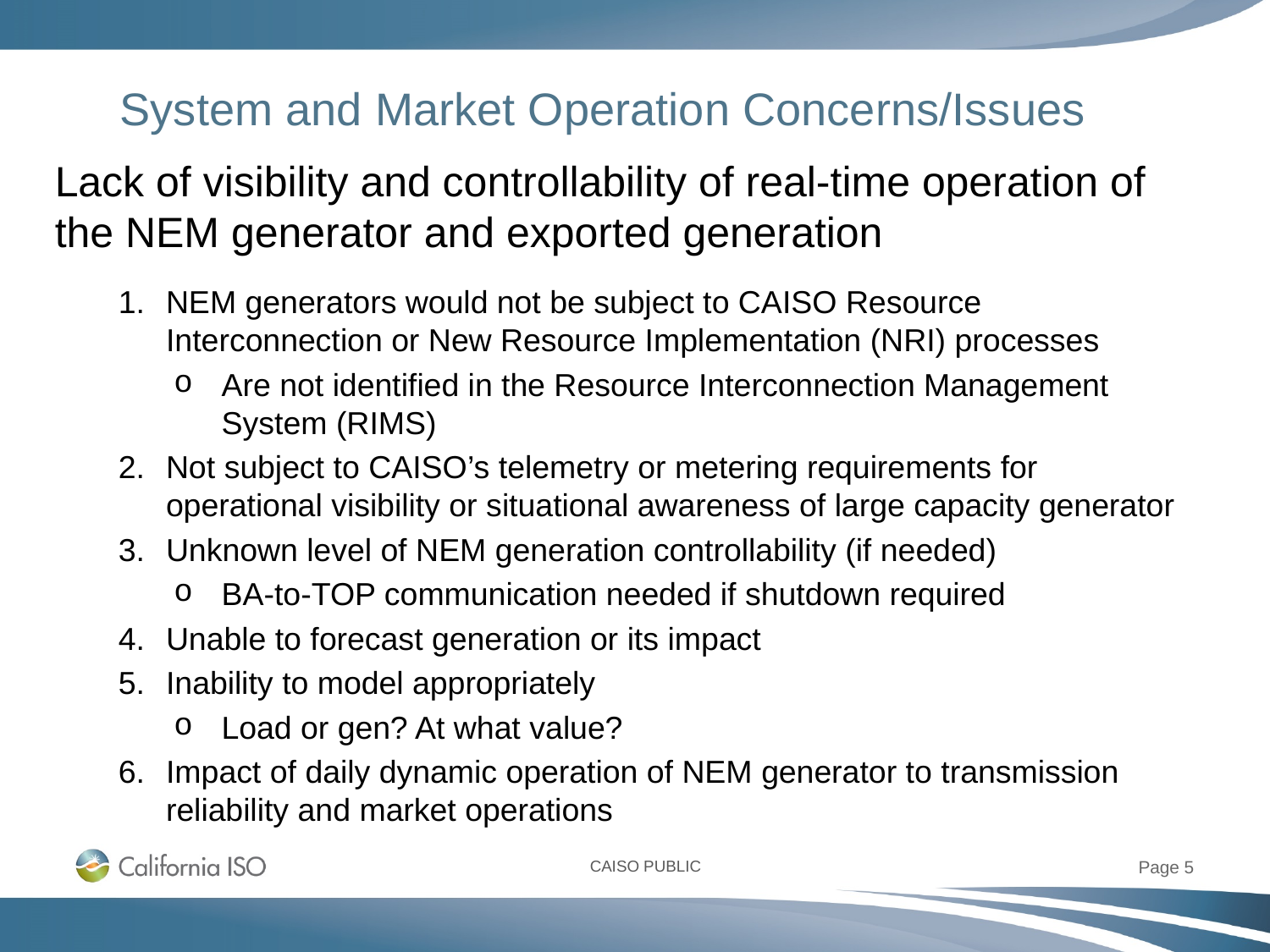

# System and Market Operation Concerns/Issues
Lack of visibility and controllability of real-time operation of the NEM generator and exported generation

NEM generators would not be subject to CAISO Resource Interconnection or New Resource Implementation (NRI) processes
Are not identified in the Resource Interconnection Management System (RIMS)
Not subject to CAISO’s telemetry or metering requirements for operational visibility or situational awareness of large capacity generator
Unknown level of NEM generation controllability (if needed)
BA-to-TOP communication needed if shutdown required
Unable to forecast generation or its impact
Inability to model appropriately
Load or gen? At what value?
Impact of daily dynamic operation of NEM generator to transmission reliability and market operations

Page 5